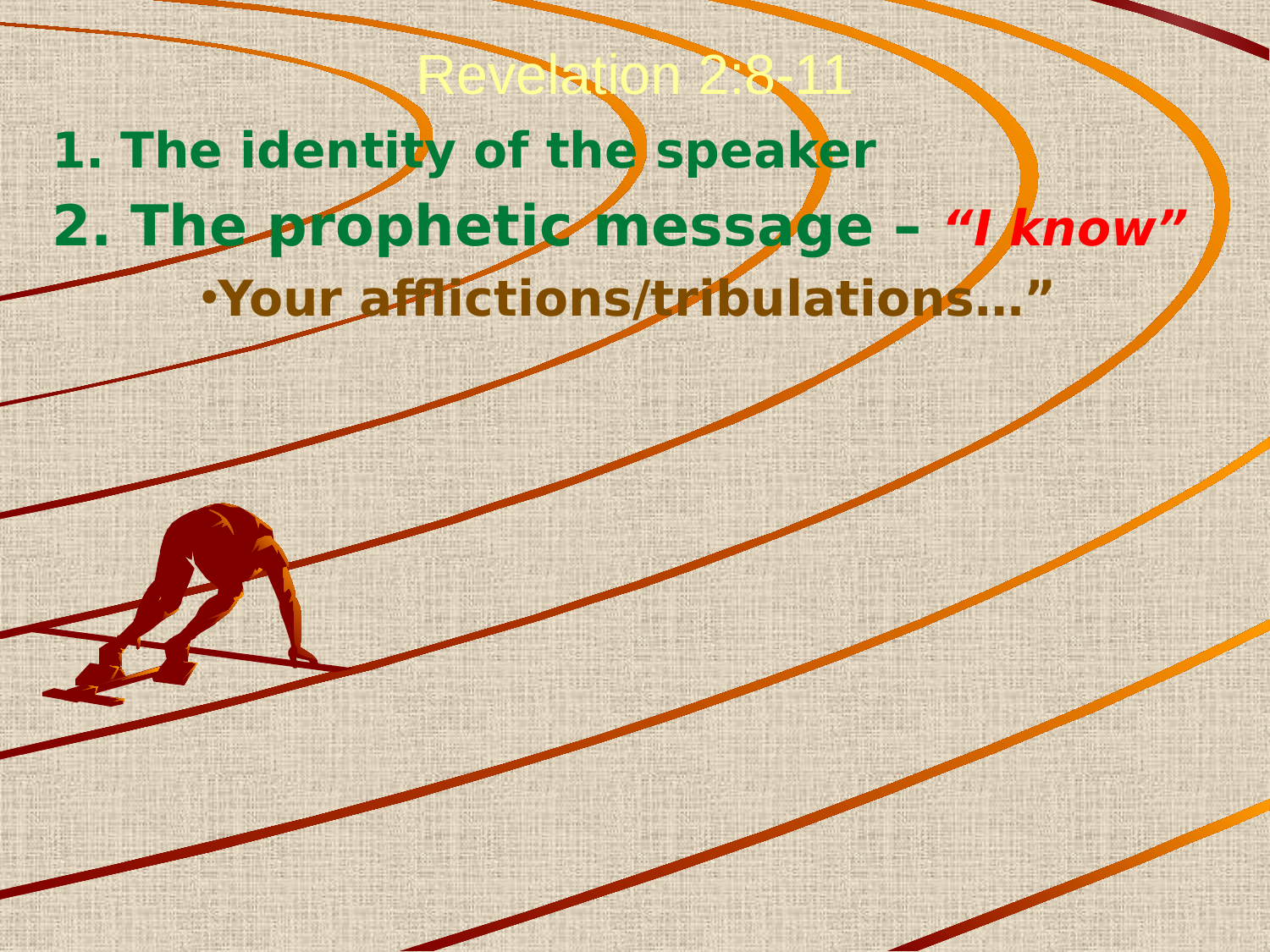

Revelation 2:8-11
1. The identity of the speaker
2. The prophetic message – “I know”
Your afflictions/tribulations…”